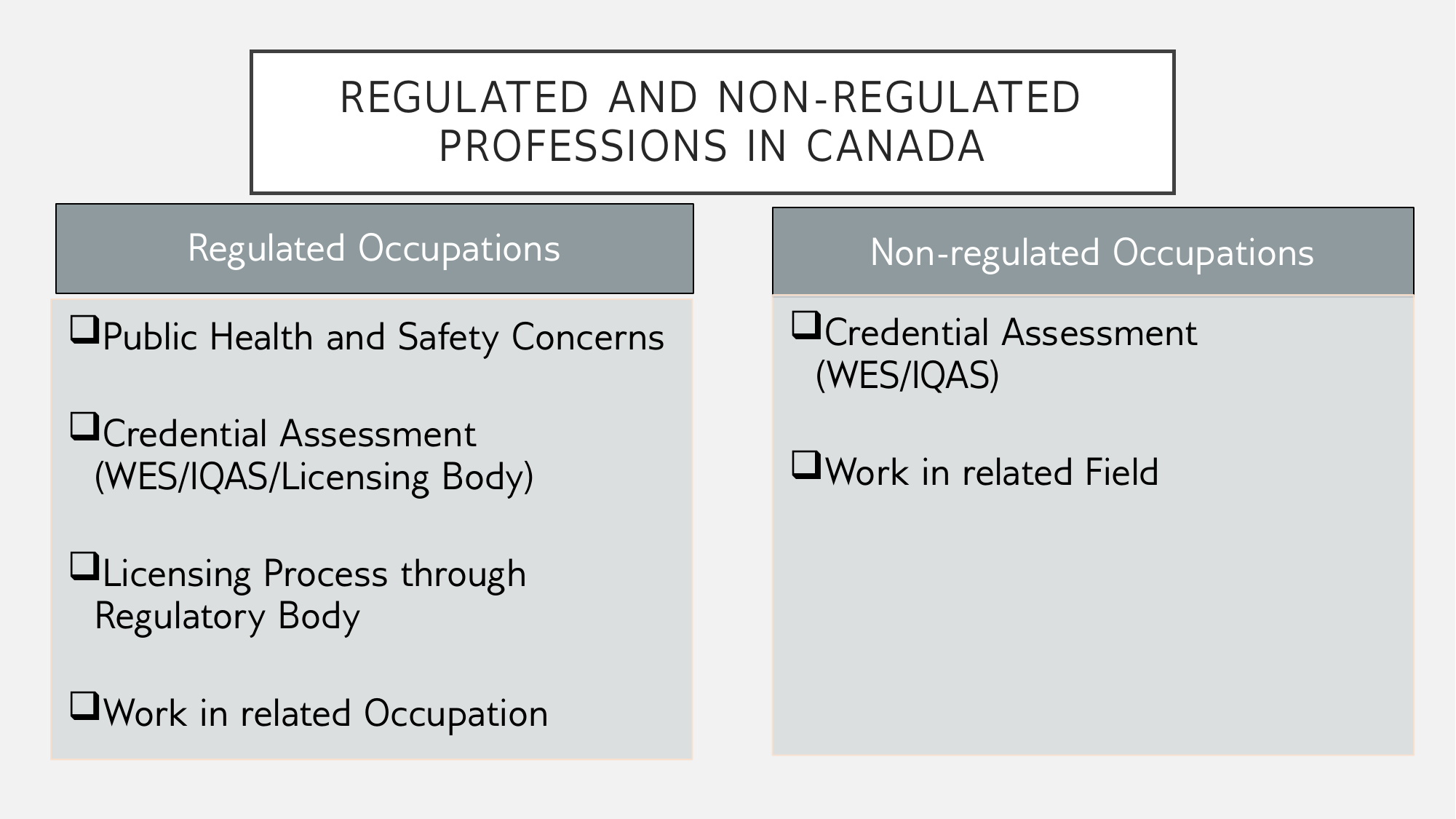

# Regulated and Non-Regulated Professions in Canada
Regulated Occupations
Public Health and Safety Concerns

Credential Assessment (WES/IQAS/Licensing Body)

Licensing Process through Regulatory Body

Work in related Occupation
Non-regulated Occupations
Credential Assessment (WES/IQAS)

Work in related Field